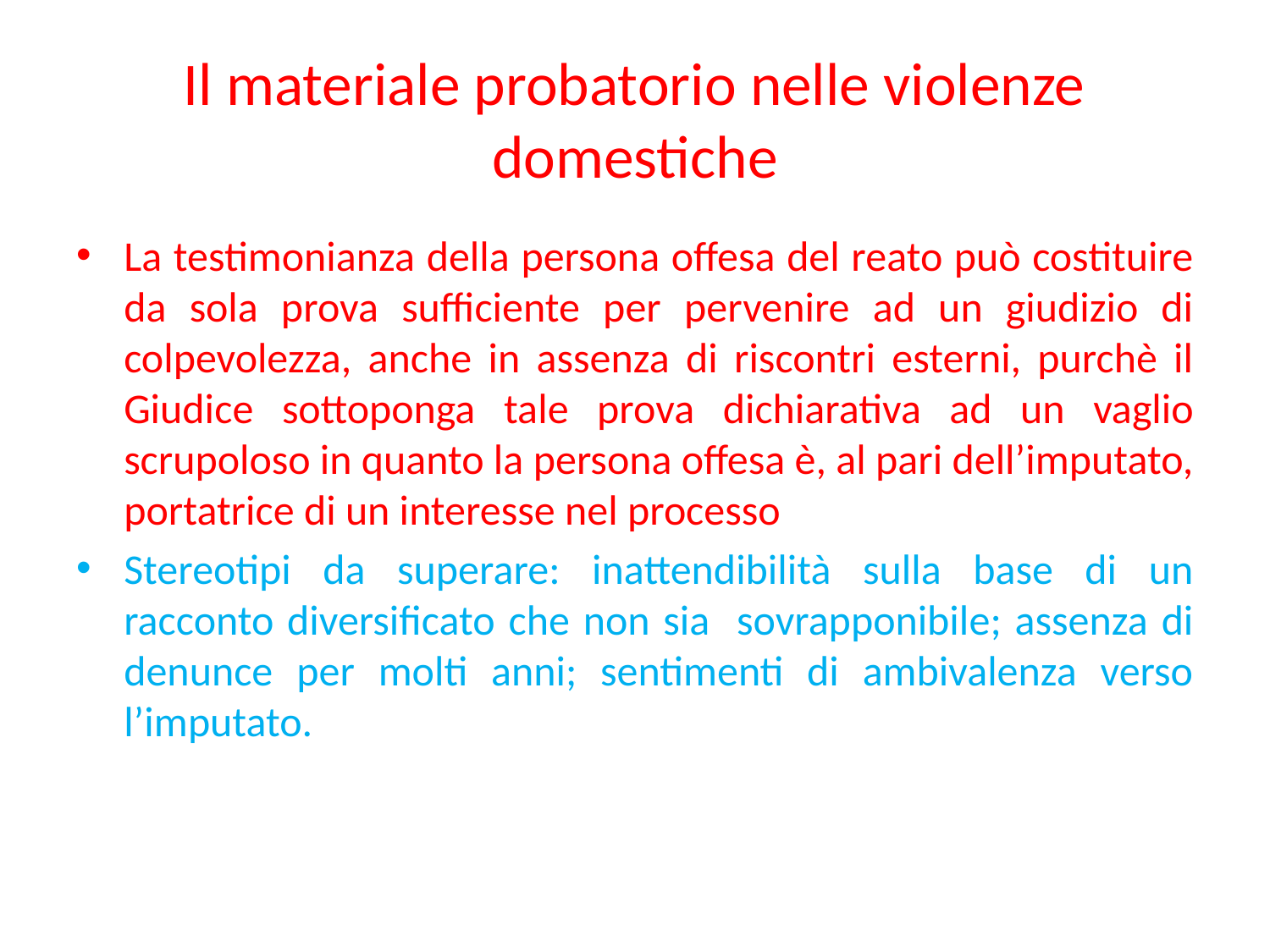

# Il materiale probatorio nelle violenze domestiche
La testimonianza della persona offesa del reato può costituire da sola prova sufficiente per pervenire ad un giudizio di colpevolezza, anche in assenza di riscontri esterni, purchè il Giudice sottoponga tale prova dichiarativa ad un vaglio scrupoloso in quanto la persona offesa è, al pari dell’imputato, portatrice di un interesse nel processo
Stereotipi da superare: inattendibilità sulla base di un racconto diversificato che non sia  sovrapponibile; assenza di denunce per molti anni; sentimenti di ambivalenza verso l’imputato.